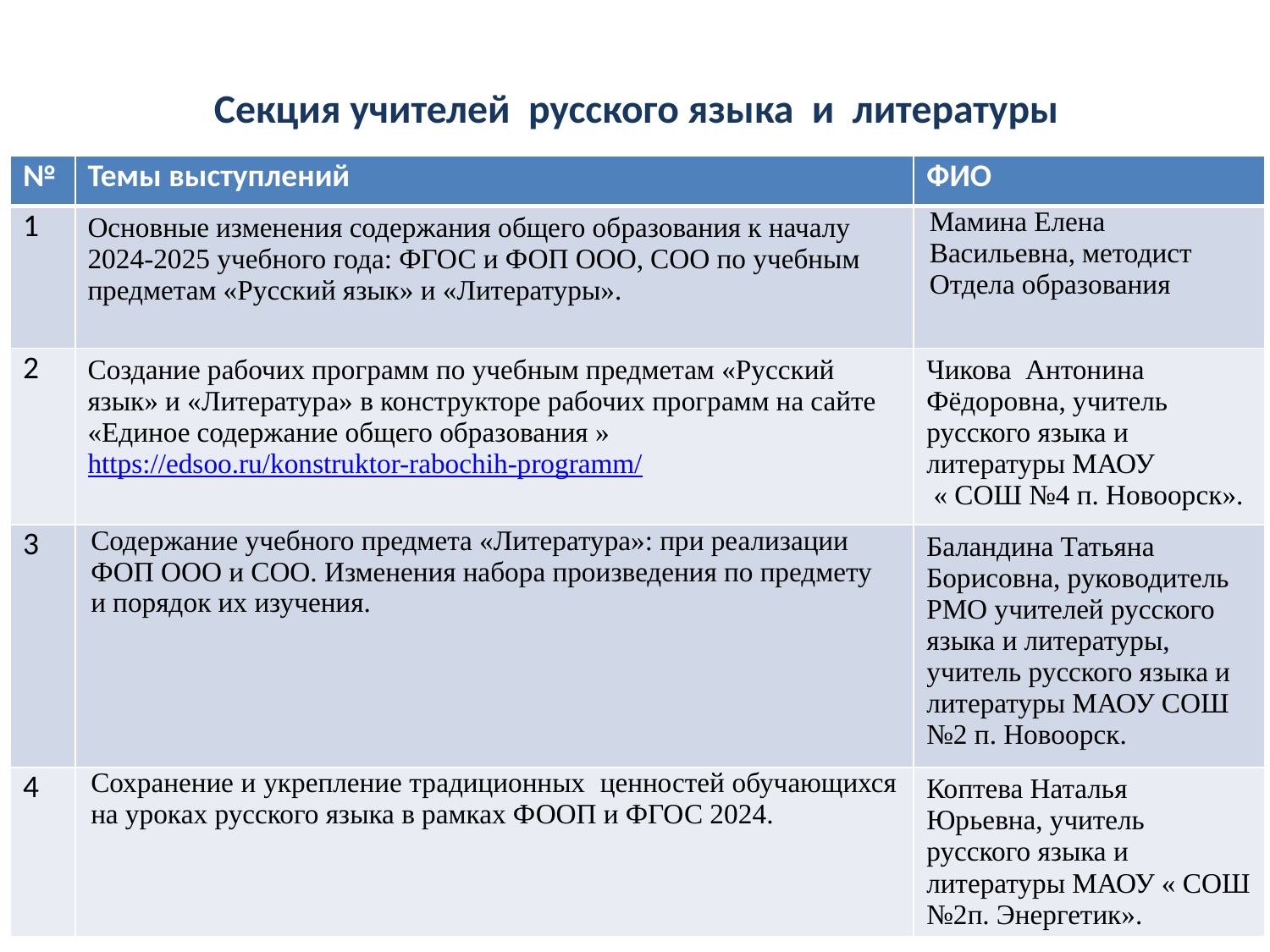

# Секция учителей  русского языка  и  литературы
| № | Темы выступлений | ФИО |
| --- | --- | --- |
| 1 | Основные изменения содержания общего образования к началу 2024-2025 учебного года: ФГОС и ФОП ООО, СОО по учебным предметам «Русский язык» и «Литературы». | Мамина Елена Васильевна, методист Отдела образования |
| 2 | Создание рабочих программ по учебным предметам «Русский язык» и «Литература» в конструкторе рабочих программ на сайте «Единое содержание общего образования » https://edsoo.ru/konstruktor-rabochih-programm/ | Чикова Антонина Фёдоровна, учитель русского языка и литературы МАОУ « СОШ №4 п. Новоорск». |
| 3 | Содержание учебного предмета «Литература»: при реализации ФОП ООО и СОО. Изменения набора произведения по предмету и порядок их изучения. | Баландина Татьяна Борисовна, руководитель РМО учителей русского языка и литературы, учитель русского языка и литературы МАОУ СОШ №2 п. Новоорск. |
| 4 | Сохранение и укрепление традиционных ценностей обучающихся на уроках русского языка в рамках ФООП и ФГОС 2024. | Коптева Наталья Юрьевна, учитель русского языка и литературы МАОУ « СОШ №2п. Энергетик». |